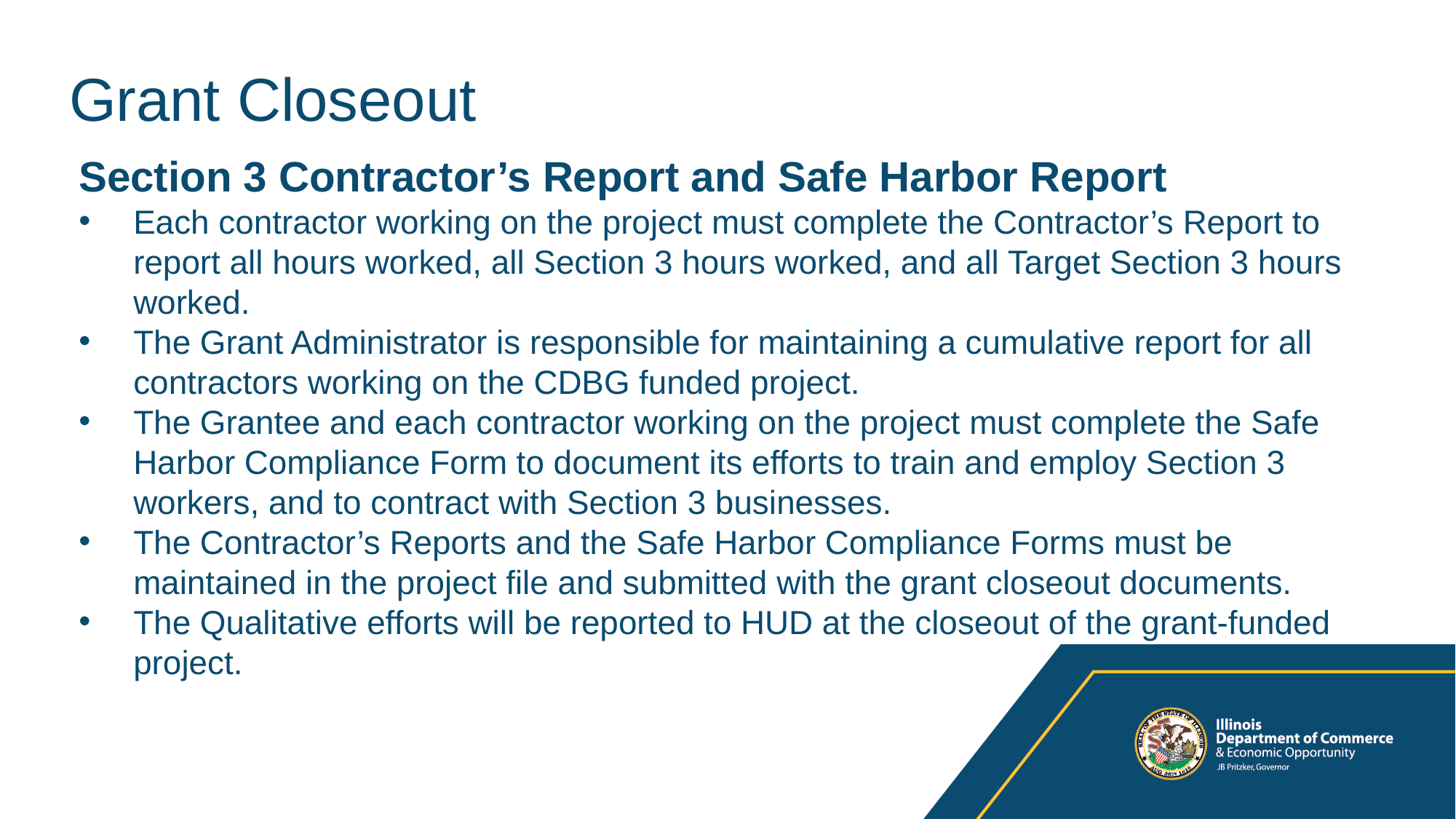

# Grant Closeout
Section 3 Contractor’s Report and Safe Harbor Report
Each contractor working on the project must complete the Contractor’s Report to report all hours worked, all Section 3 hours worked, and all Target Section 3 hours worked.
The Grant Administrator is responsible for maintaining a cumulative report for all contractors working on the CDBG funded project.
The Grantee and each contractor working on the project must complete the Safe Harbor Compliance Form to document its efforts to train and employ Section 3 workers, and to contract with Section 3 businesses.
The Contractor’s Reports and the Safe Harbor Compliance Forms must be maintained in the project file and submitted with the grant closeout documents.
The Qualitative efforts will be reported to HUD at the closeout of the grant-funded project.